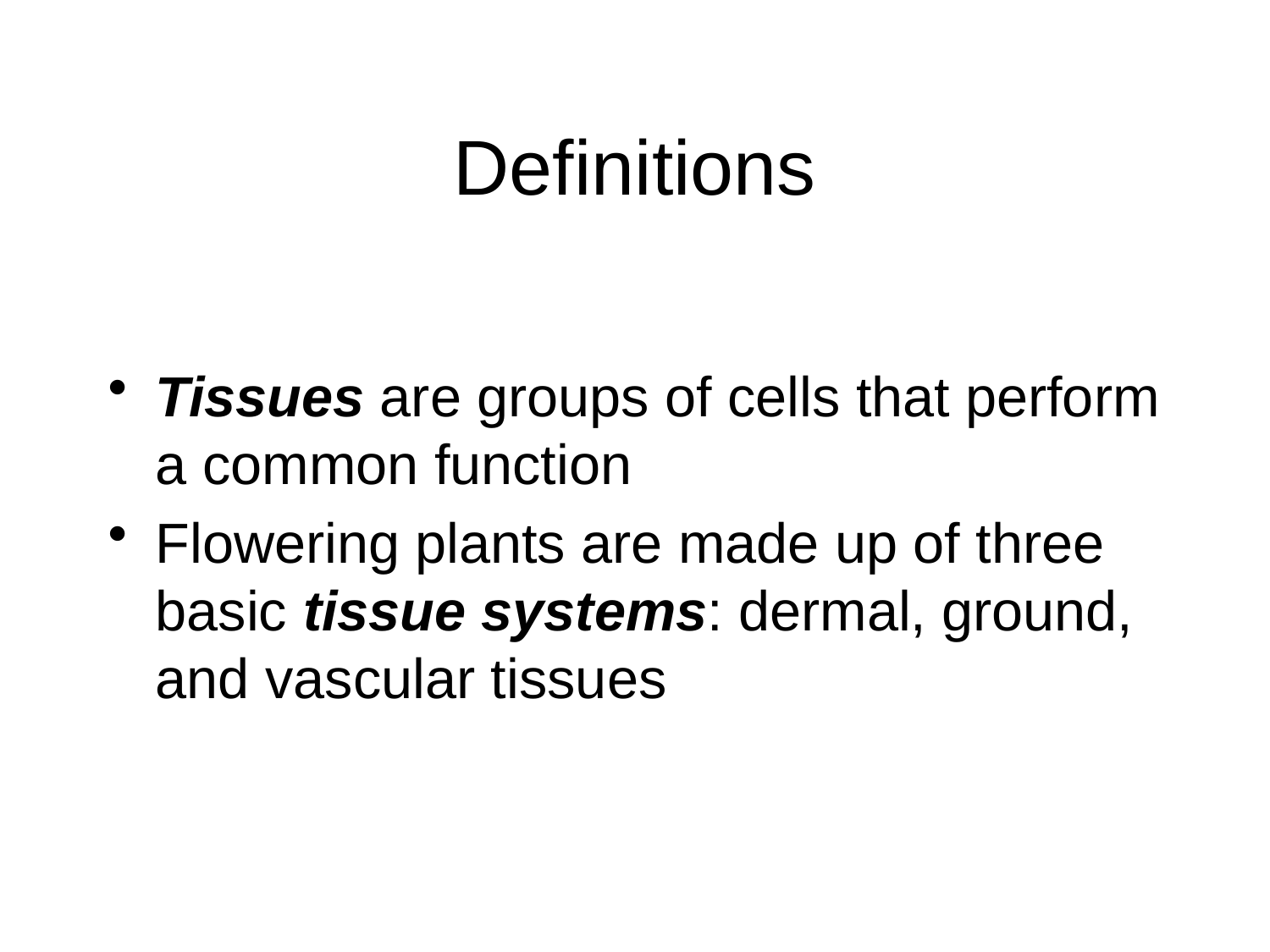

# Definitions

Tissues are groups of cells that perform a common function
Flowering plants are made up of three basic tissue systems: dermal, ground, and vascular tissues